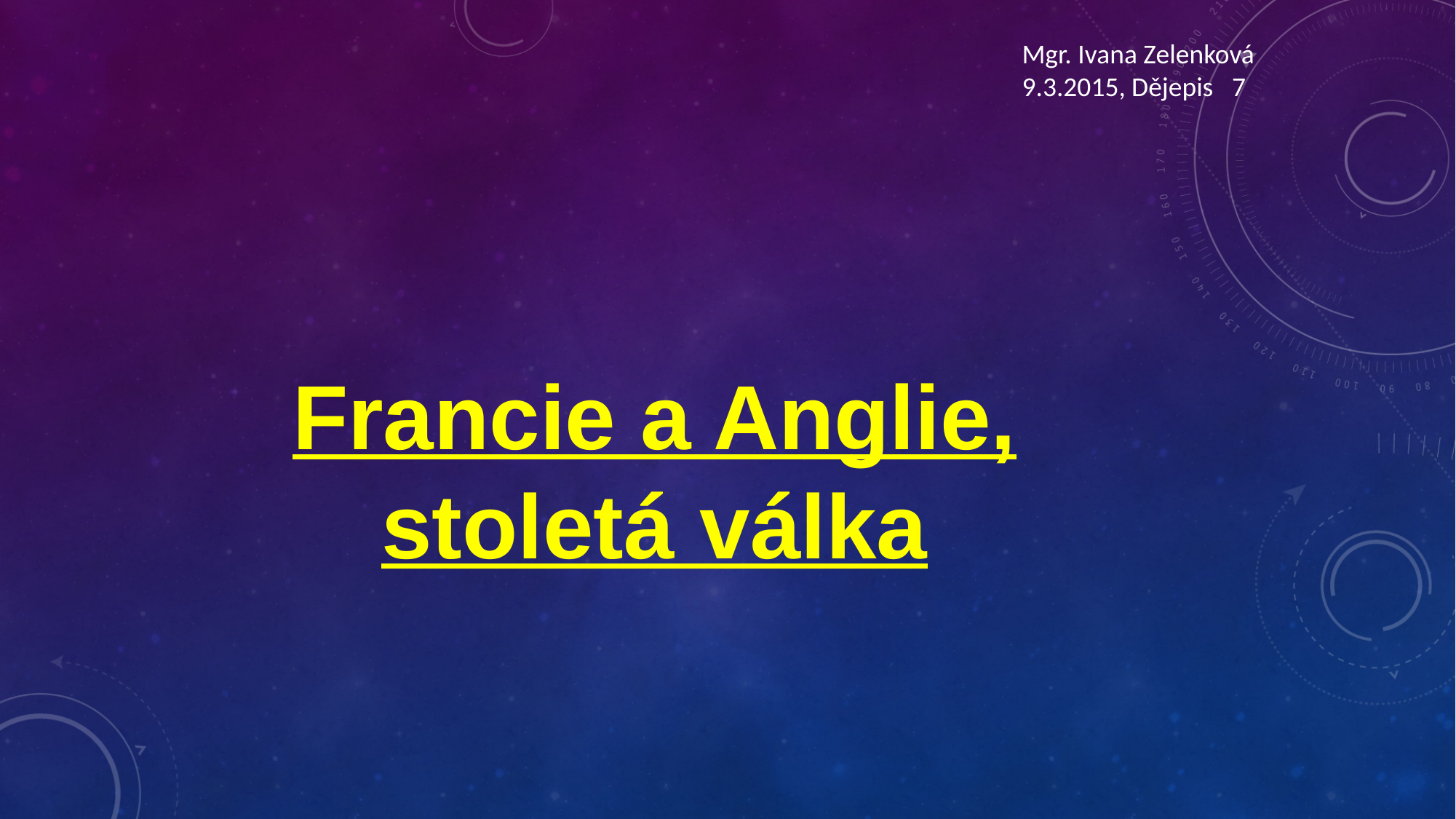

Mgr. Ivana Zelenková
9.3.2015, Dějepis   7

Francie a Anglie,
stoletá válka